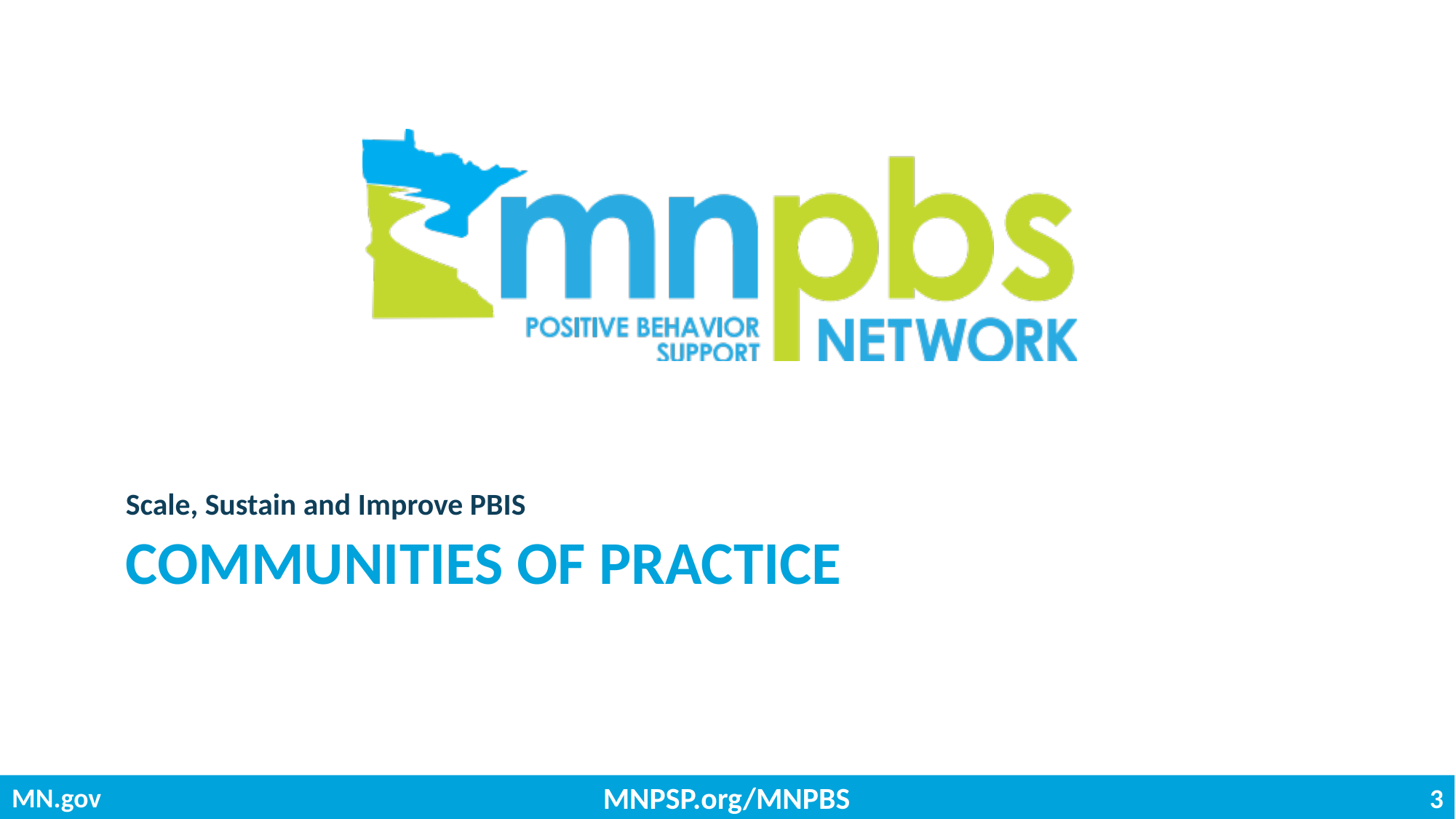

Scale, Sustain and Improve PBIS
# Communities of practice
MNPSP.org/MNPBS
3